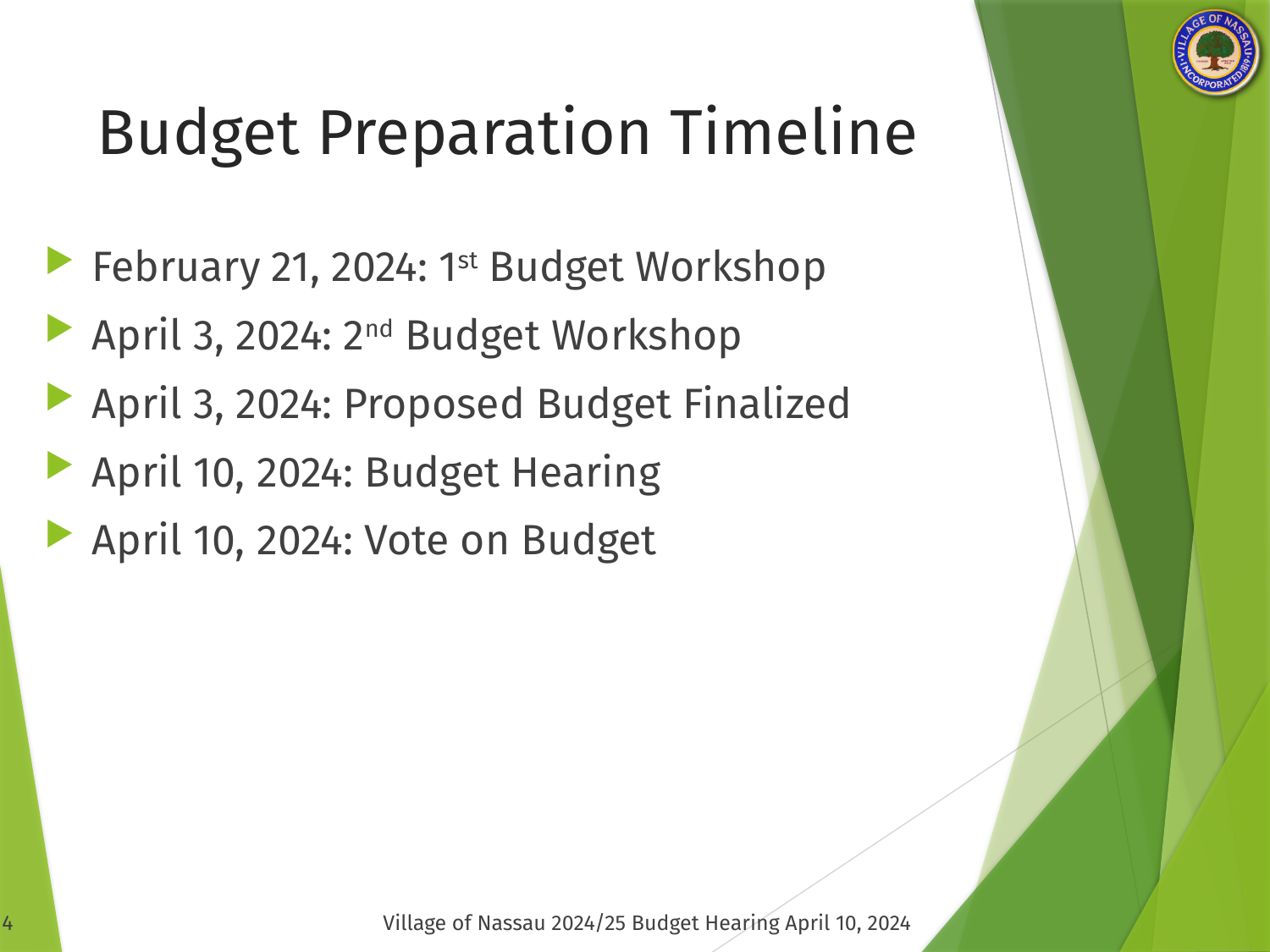

# Budget Preparation Timeline
February 21, 2024: 1st Budget Workshop
April 3, 2024: 2nd Budget Workshop
April 3, 2024: Proposed Budget Finalized
April 10, 2024: Budget Hearing
April 10, 2024: Vote on Budget